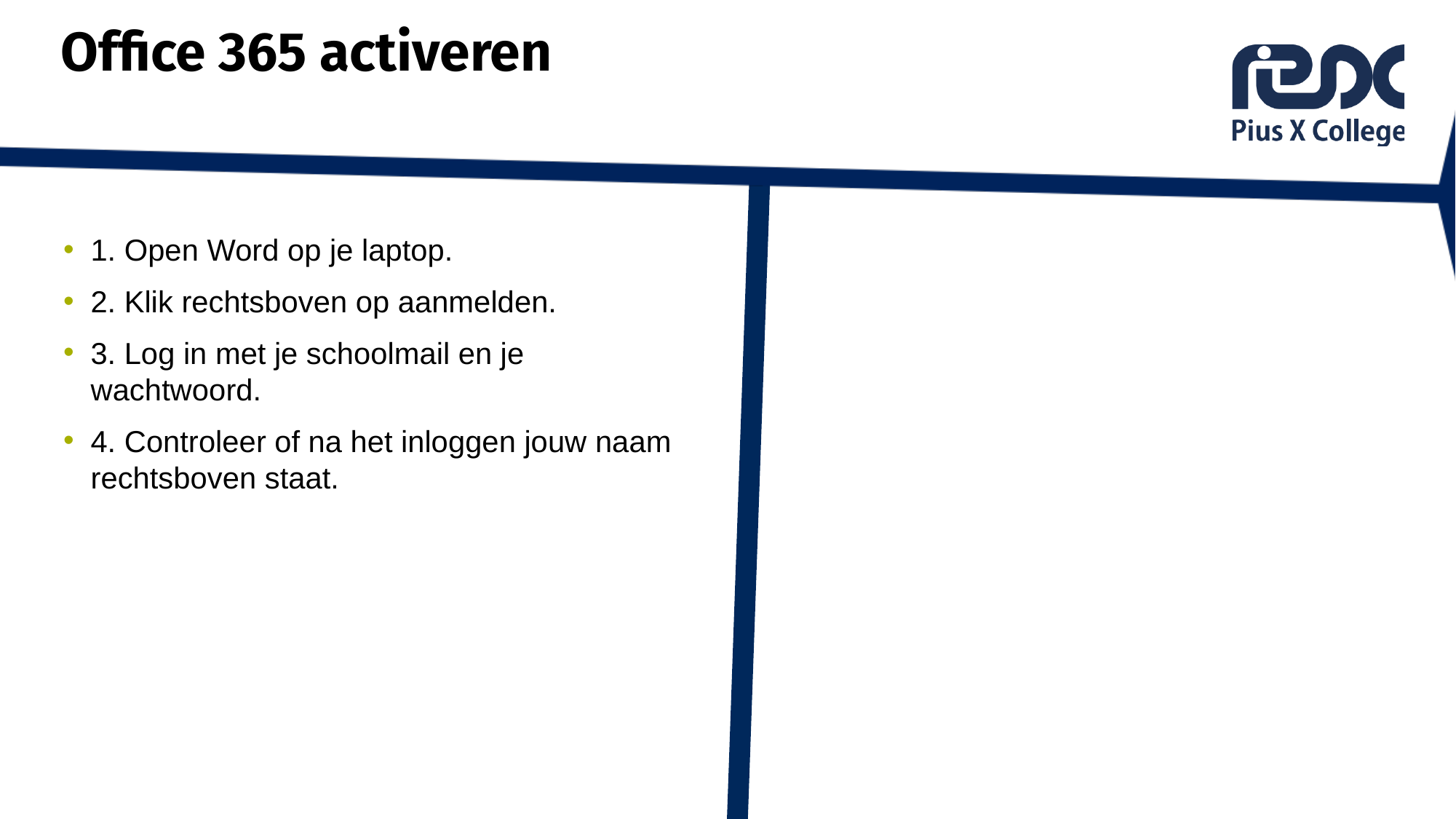

# Office 365 activeren

1. Open Word op je laptop.
2. Klik rechtsboven op aanmelden.
3. Log in met je schoolmail en je wachtwoord.
4. Controleer of na het inloggen jouw naam rechtsboven staat.